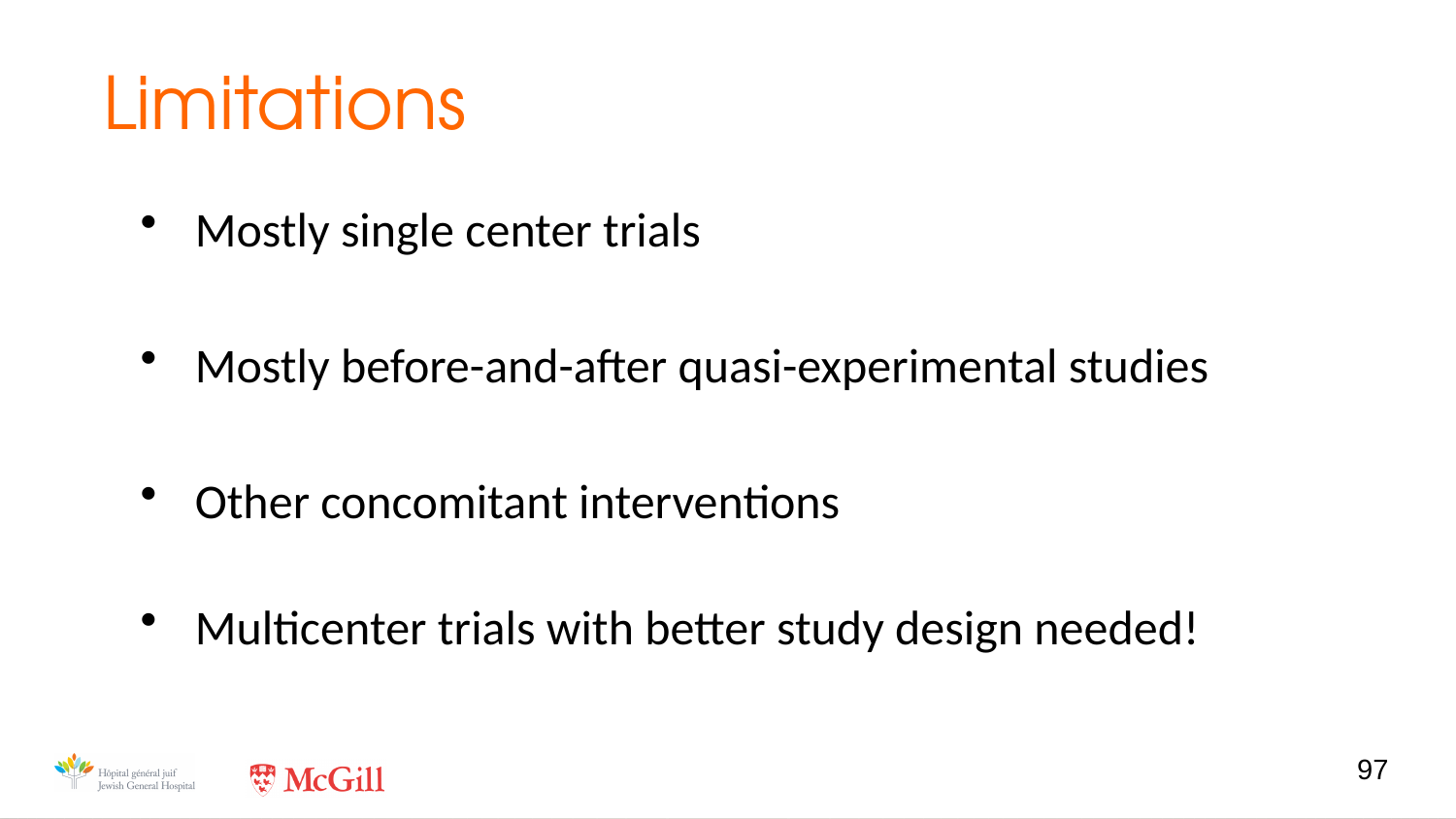

# Limitations
Mostly single center trials

Mostly before-and-after quasi-experimental studies

Other concomitant interventions
Multicenter trials with better study design needed!

97